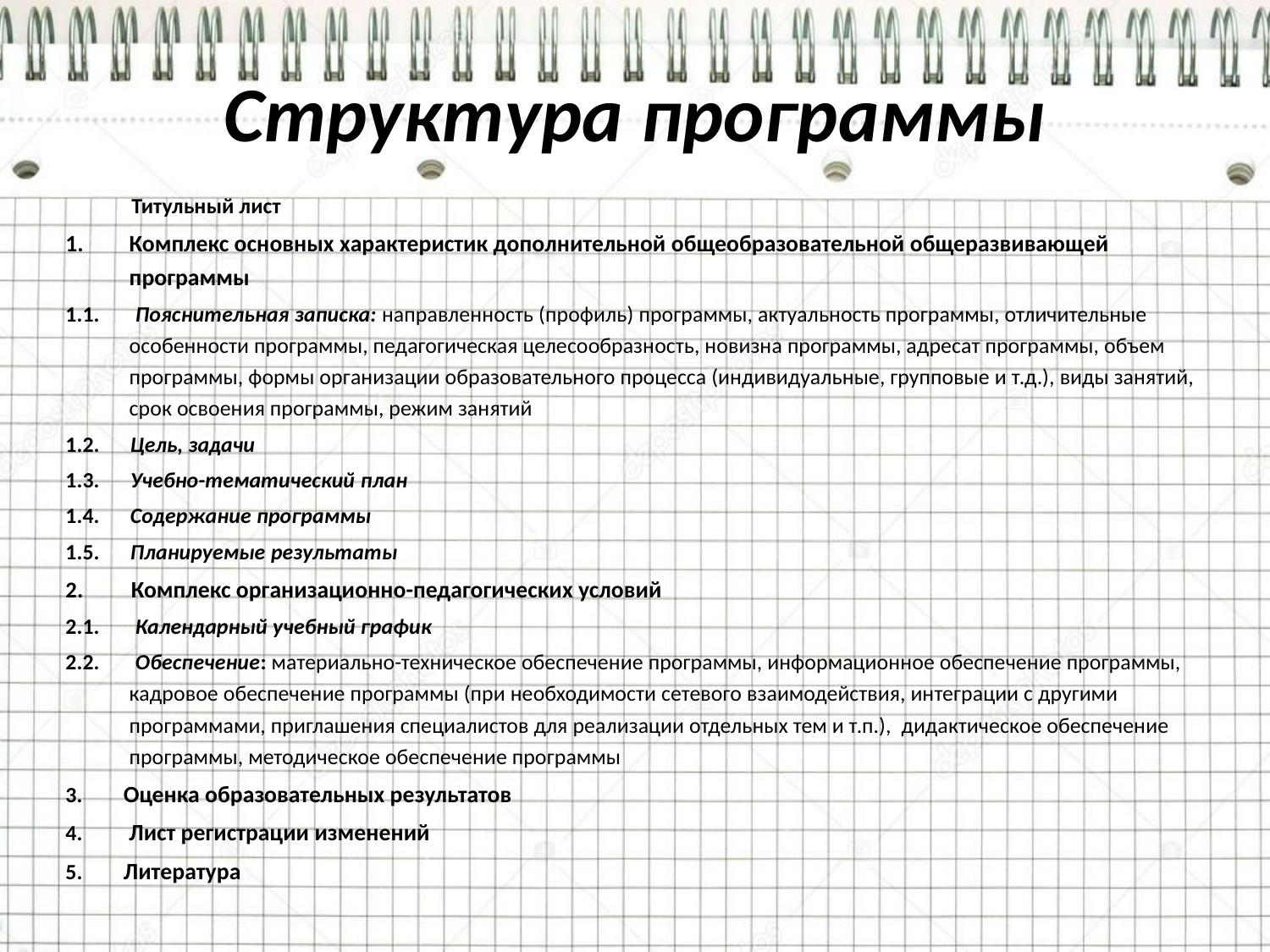

# Структура программы
             Титульный лист
Комплекс основных характеристик дополнительной общеобразовательной общеразвивающей программы
1.1.       Пояснительная записка: направленность (профиль) программы, актуальность программы, отличительные особенности программы, педагогическая целесообразность, новизна программы, адресат программы, объем программы, формы организации образовательного процесса (индивидуальные, групповые и т.д.), виды занятий, срок освоения программы, режим занятий
1.2.      Цель, задачи
1.3.      Учебно-тематический план
1.4.      Содержание программы
1.5.      Планируемые результаты
2.         Комплекс организационно-педагогических условий
2.1.       Календарный учебный график
2.2.       Обеспечение: материально-техническое обеспечение программы, информационное обеспечение программы, кадровое обеспечение программы (при необходимости сетевого взаимодействия, интеграции с другими программами, приглашения специалистов для реализации отдельных тем и т.п.),  дидактическое обеспечение программы, методическое обеспечение программы
3.        Оценка образовательных результатов
4.         Лист регистрации изменений
5.        Литература